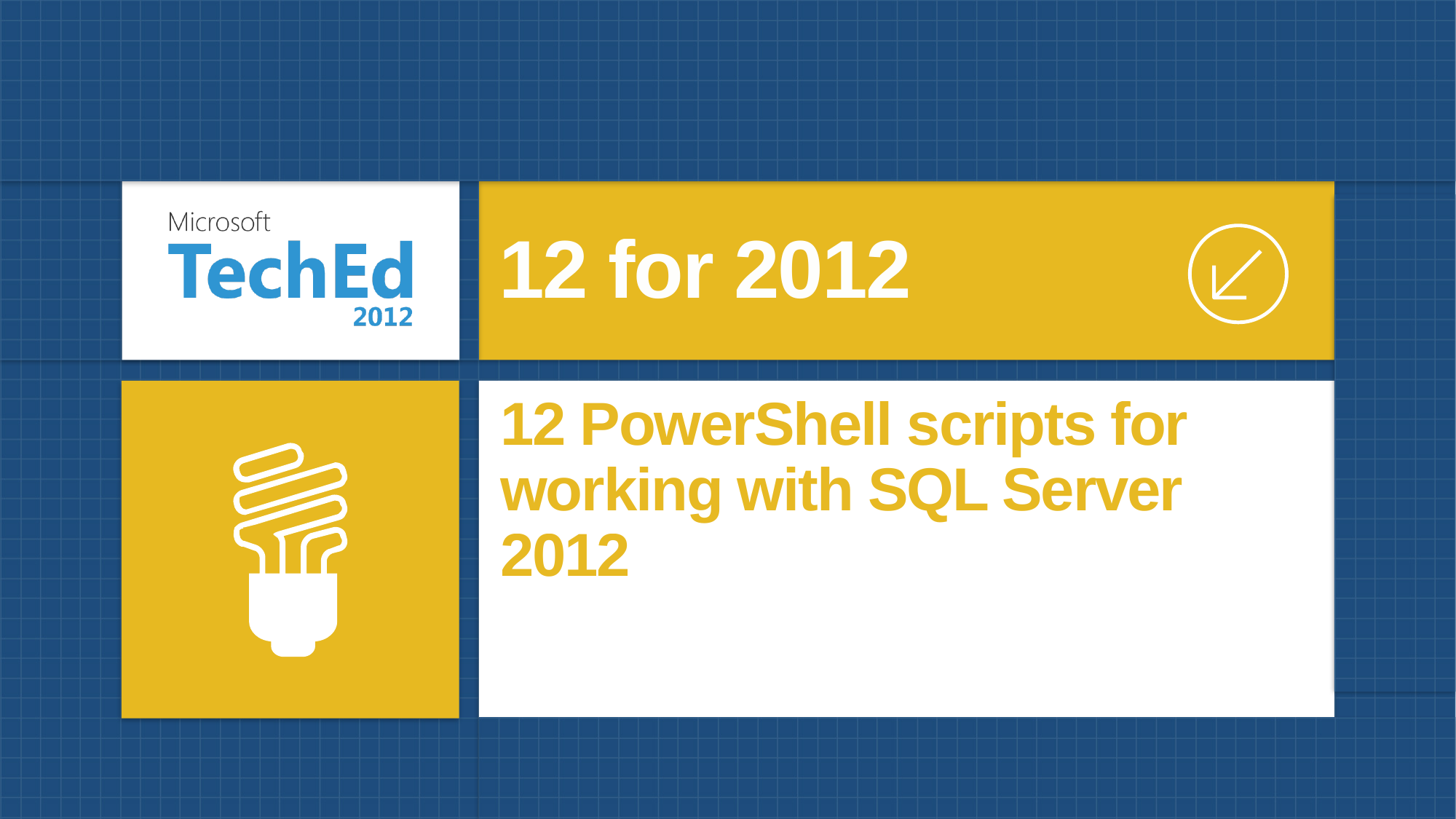

12 for 2012
# 12 PowerShell scripts for working with SQL Server 2012